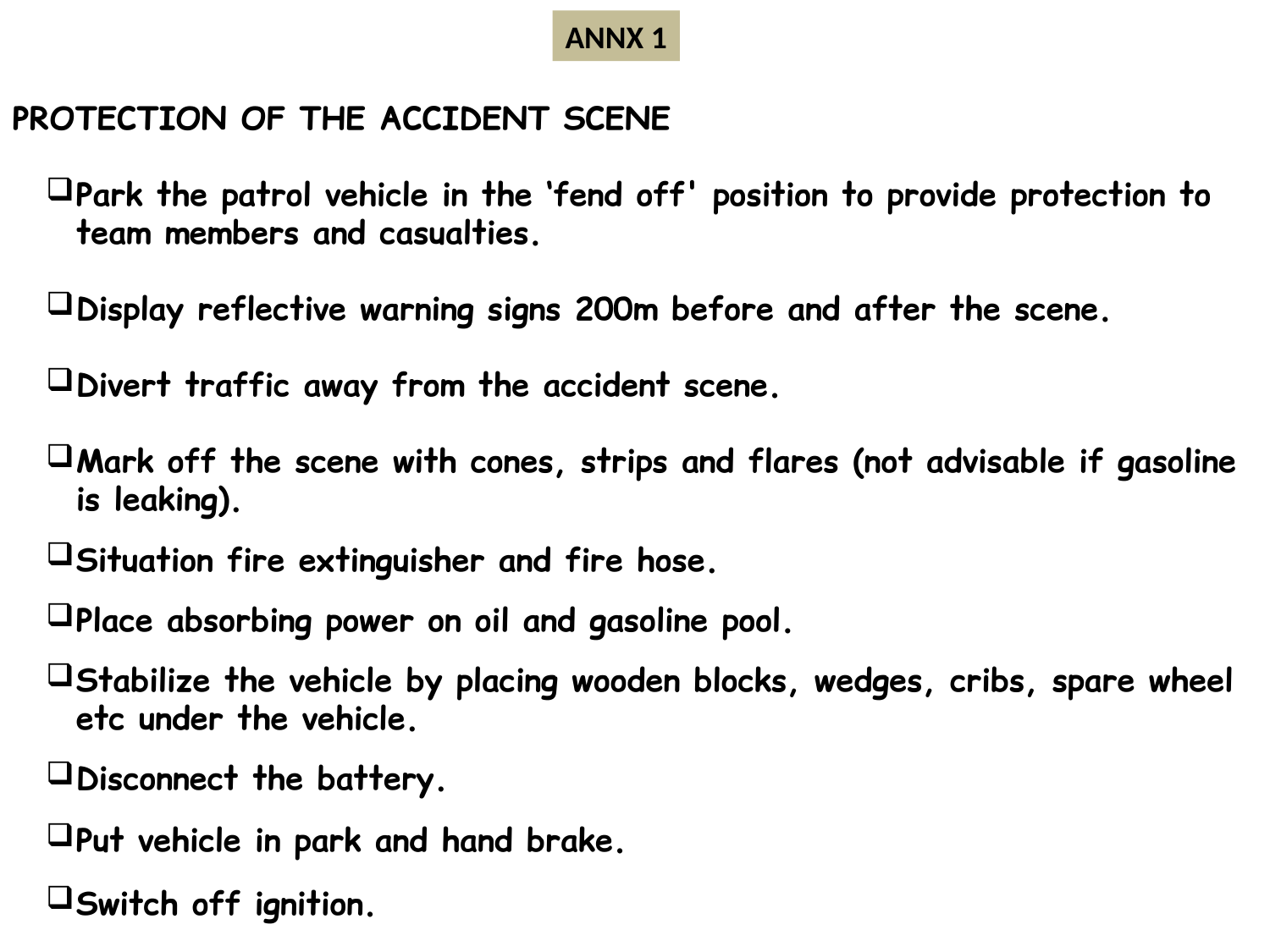

ANNX 1
PROTECTION OF THE ACCIDENT SCENE

Park the patrol vehicle in the ‘fend off' position to provide protection to team members and casualties.

Display reflective warning signs 200m before and after the scene.

Divert traffic away from the accident scene.

Mark off the scene with cones, strips and flares (not advisable if gasoline is leaking).

Situation fire extinguisher and fire hose.

Place absorbing power on oil and gasoline pool.

Stabilize the vehicle by placing wooden blocks, wedges, cribs, spare wheel etc under the vehicle.

Disconnect the battery.

Put vehicle in park and hand brake.

Switch off ignition.